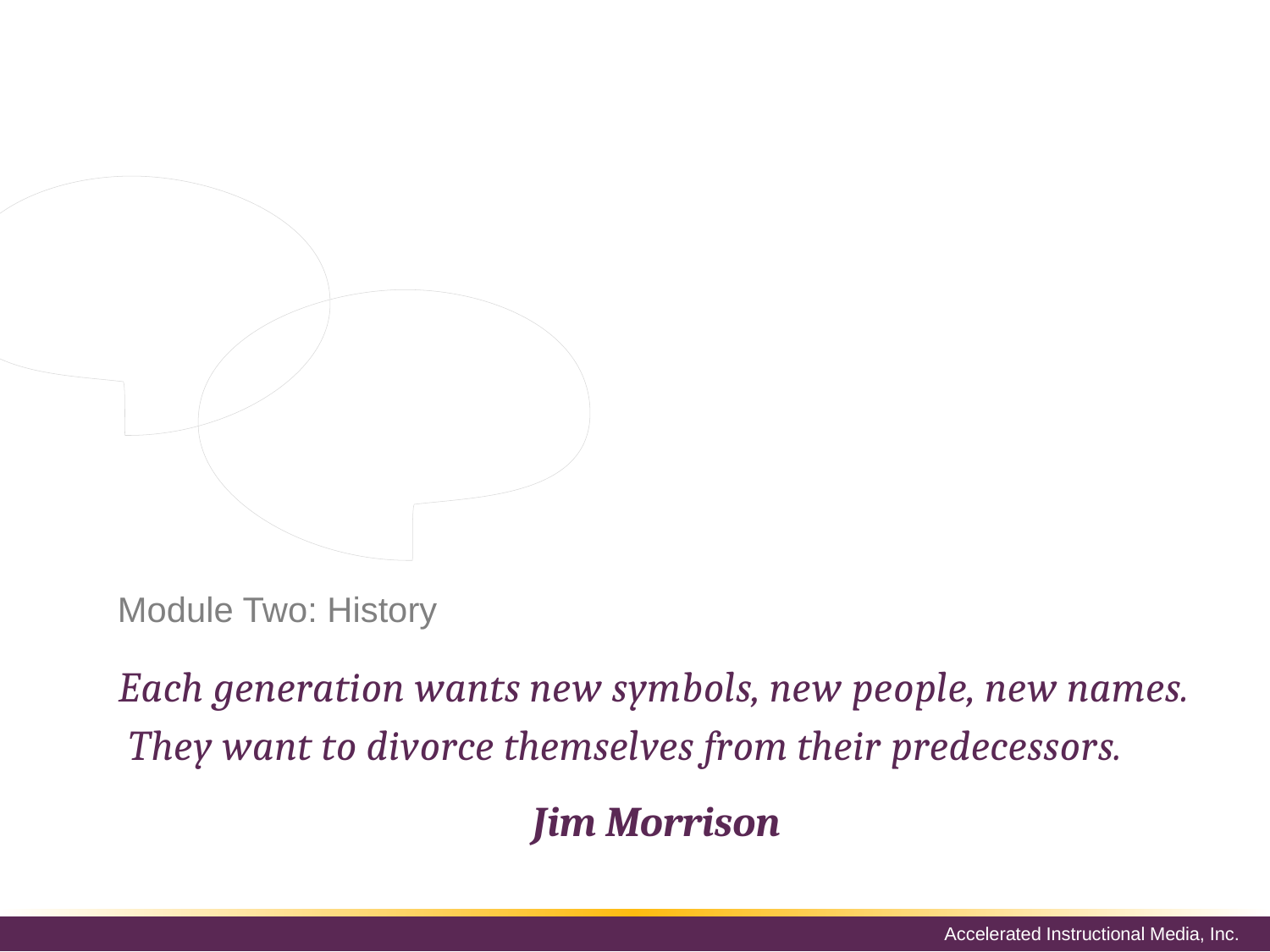

This module will discuss the following
topics as it relates to the generation
gap in the workplace:
What generations exist in the workplace
What defines a generation
What this means in our workplace

# Module Two: History
Each generation wants new symbols, new people, new names.  They want to divorce themselves from their predecessors.
Jim Morrison